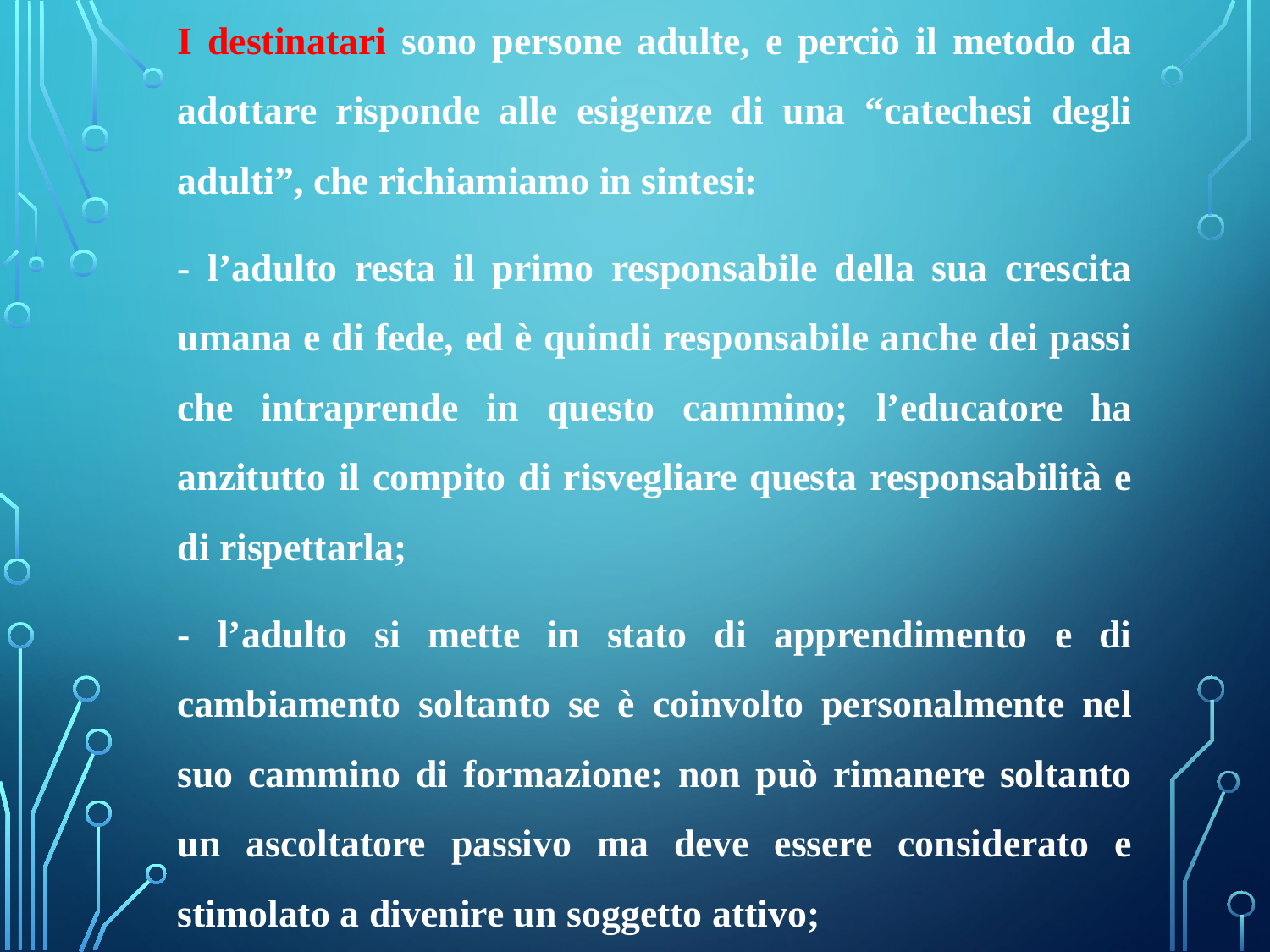

I destinatari sono persone adulte, e perciò il metodo da adottare risponde alle esigenze di una “catechesi degli adulti”, che richiamiamo in sintesi:
- l’adulto resta il primo responsabile della sua crescita umana e di fede, ed è quindi responsabile anche dei passi che intraprende in questo cammino; l’educatore ha anzitutto il compito di risvegliare questa responsabilità e di rispettarla;
- l’adulto si mette in stato di apprendimento e di cambiamento soltanto se è coinvolto personalmente nel suo cammino di formazione: non può rimanere soltanto un ascoltatore passivo ma deve essere considerato e stimolato a divenire un soggetto attivo;